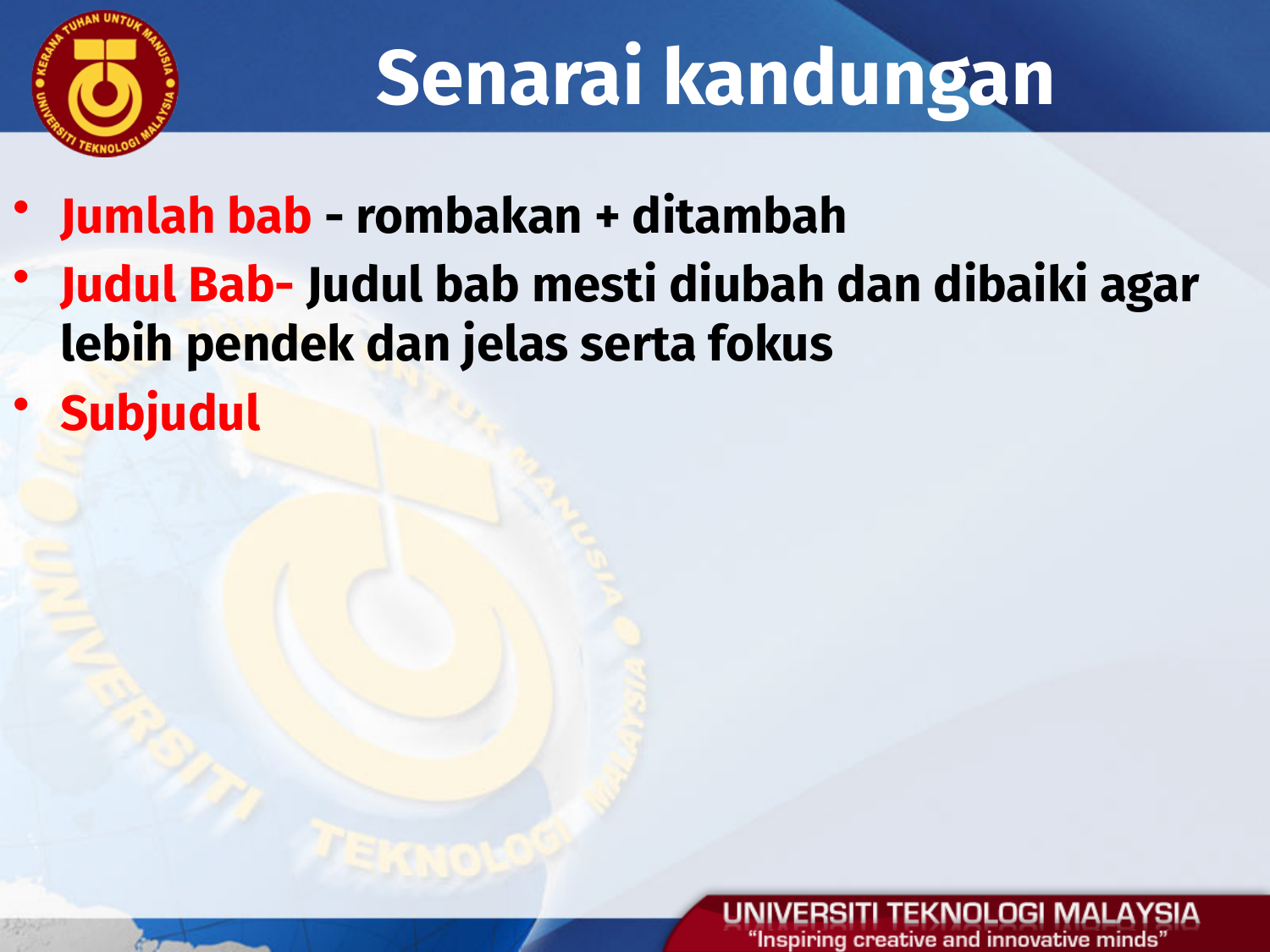

# Senarai kandungan
Jumlah bab - rombakan + ditambah
Judul Bab- Judul bab mesti diubah dan dibaiki agar lebih pendek dan jelas serta fokus
Subjudul